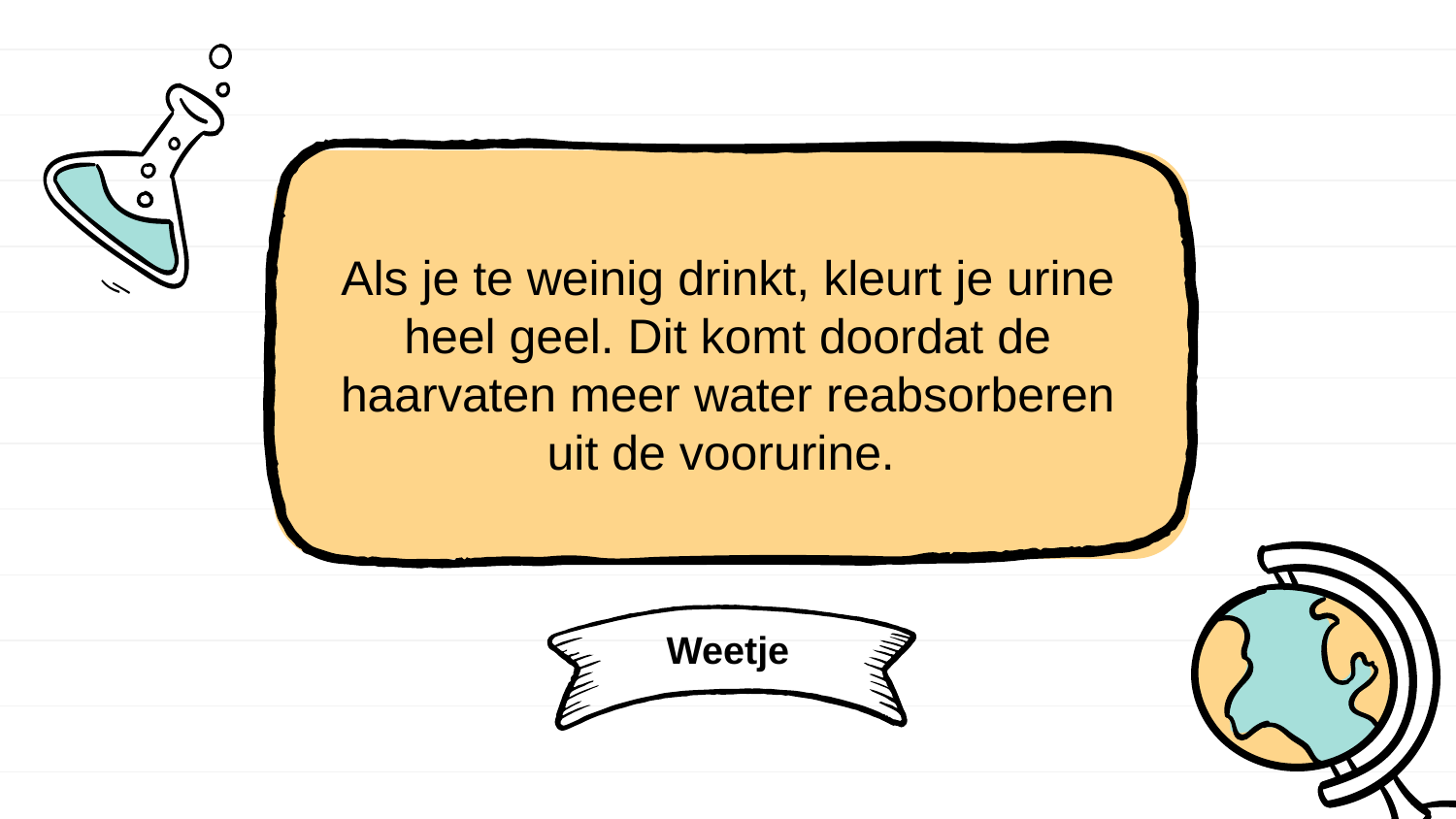

Als je te weinig drinkt, kleurt je urine heel geel. Dit komt doordat de haarvaten meer water reabsorberen uit de voorurine.

# Weetje